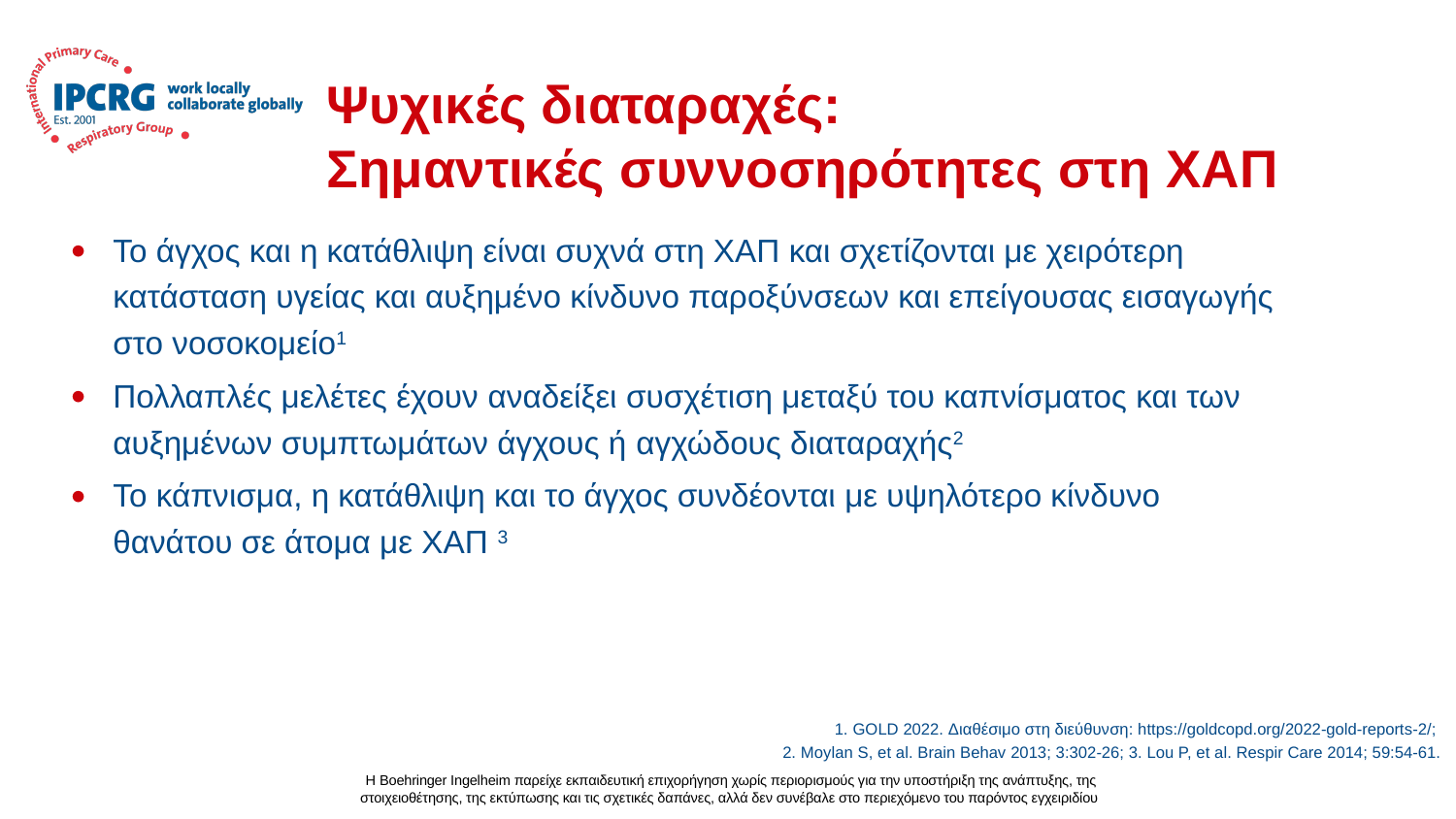

# Ψυχικές διαταραχές: Σημαντικές συννοσηρότητες στη ΧΑΠ
Το άγχος και η κατάθλιψη είναι συχνά στη ΧΑΠ και σχετίζονται με χειρότερη κατάσταση υγείας και αυξημένο κίνδυνο παροξύνσεων και επείγουσας εισαγωγής στο νοσοκομείο1
Πολλαπλές μελέτες έχουν αναδείξει συσχέτιση μεταξύ του καπνίσματος και των αυξημένων συμπτωμάτων άγχους ή αγχώδους διαταραχής2
Το κάπνισμα, η κατάθλιψη και το άγχος συνδέονται με υψηλότερο κίνδυνο θανάτου σε άτομα με ΧΑΠ 3

1. GOLD 2022. Διαθέσιμο στη διεύθυνση: https://goldcopd.org/2022-gold-reports-2/;
2. Moylan S, et al. Brain Behav 2013; 3:302-26; 3. Lou P, et al. Respir Care 2014; 59:54-61.